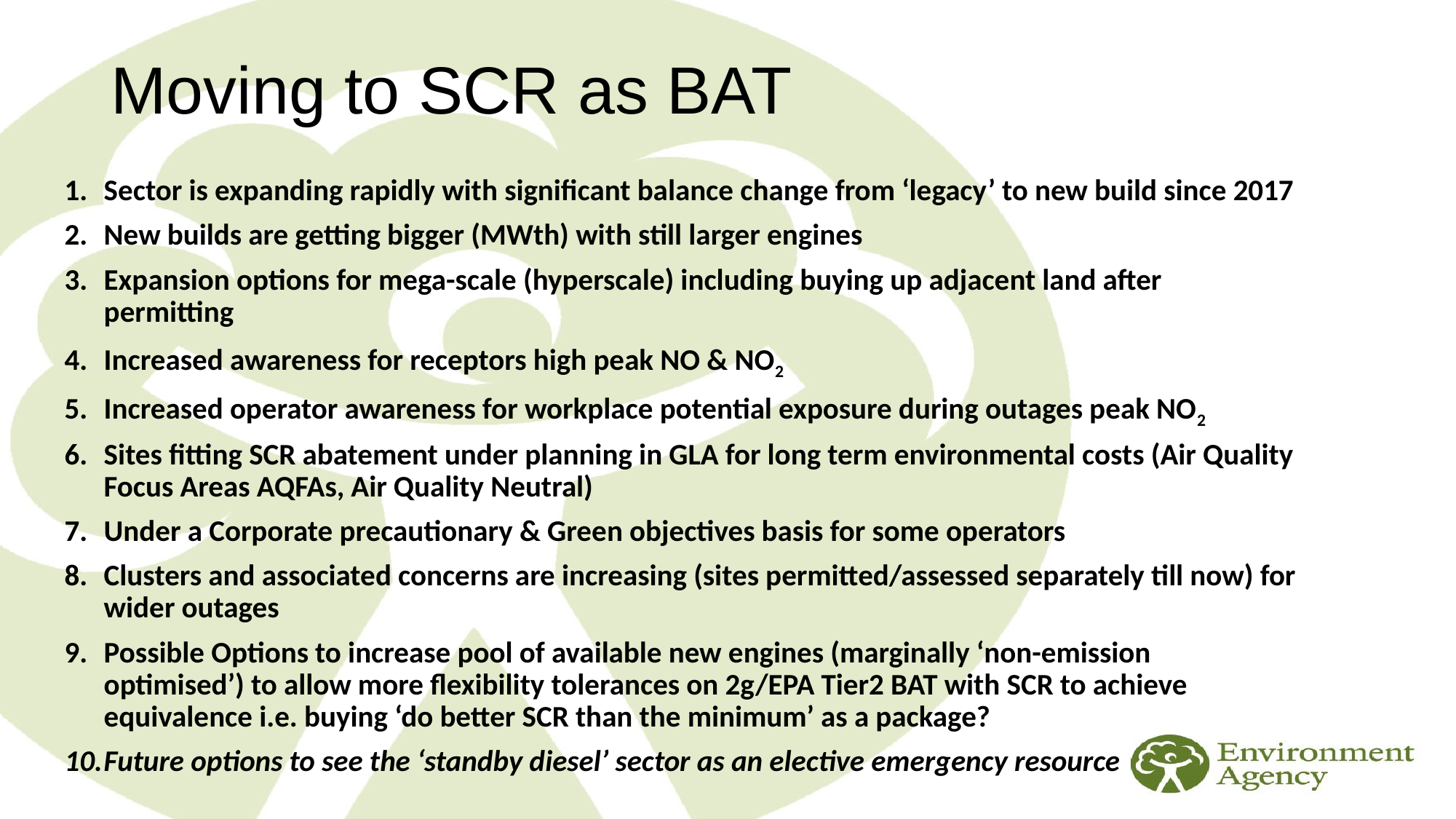

# Moving to SCR as BAT
Sector is expanding rapidly with significant balance change from ‘legacy’ to new build since 2017
New builds are getting bigger (MWth) with still larger engines
Expansion options for mega-scale (hyperscale) including buying up adjacent land after permitting
Increased awareness for receptors high peak NO & NO2
Increased operator awareness for workplace potential exposure during outages peak NO2
Sites fitting SCR abatement under planning in GLA for long term environmental costs (Air Quality Focus Areas AQFAs, Air Quality Neutral)
Under a Corporate precautionary & Green objectives basis for some operators
Clusters and associated concerns are increasing (sites permitted/assessed separately till now) for wider outages
Possible Options to increase pool of available new engines (marginally ‘non-emission optimised’) to allow more flexibility tolerances on 2g/EPA Tier2 BAT with SCR to achieve equivalence i.e. buying ‘do better SCR than the minimum’ as a package?
Future options to see the ‘standby diesel’ sector as an elective emergency resource